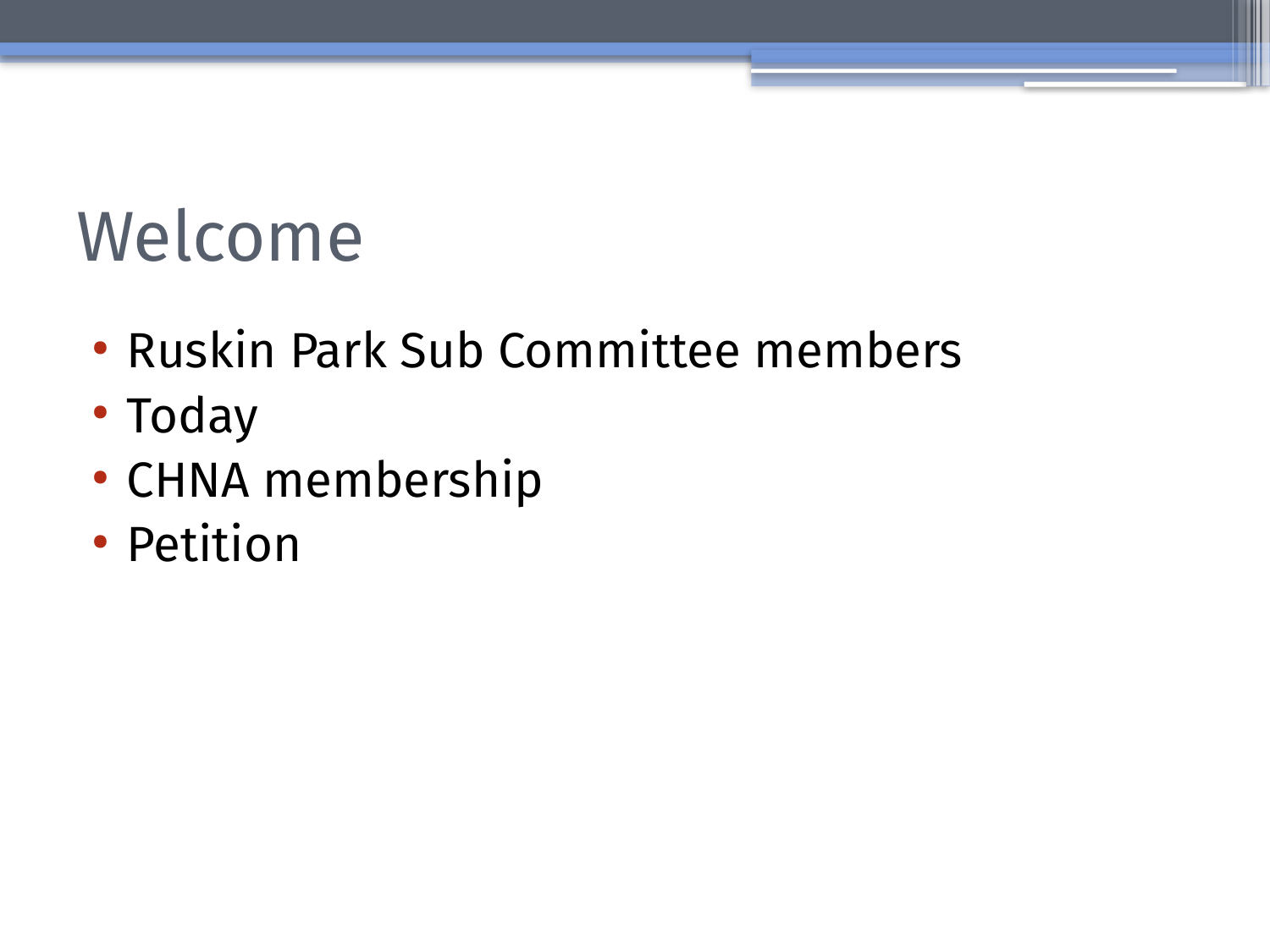

# Welcome
Ruskin Park Sub Committee members
Today
CHNA membership
Petition